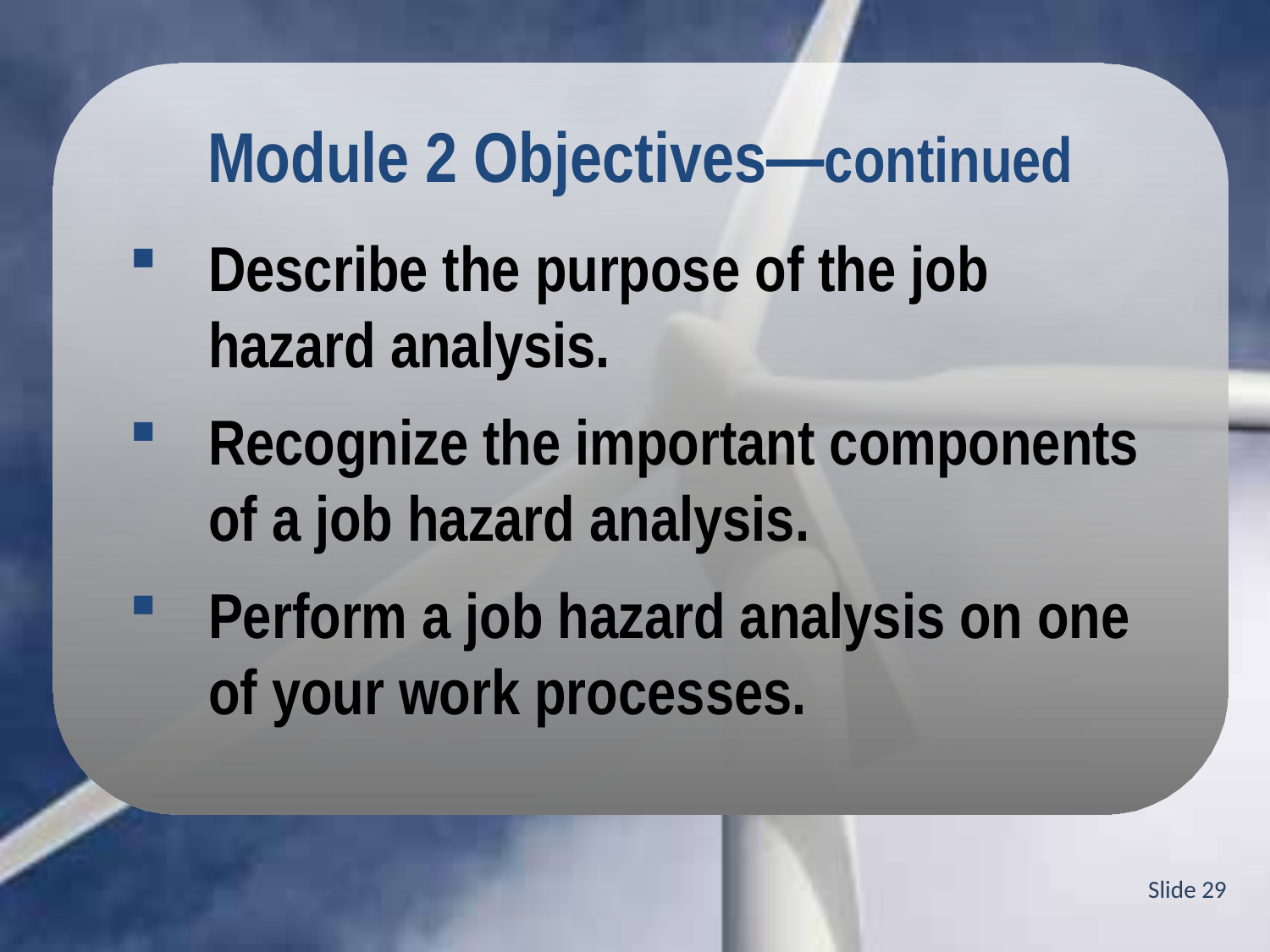

Module 2 Objectives—continued
Describe the purpose of the job hazard analysis.
Recognize the important components of a job hazard analysis.
Perform a job hazard analysis on one of your work processes.